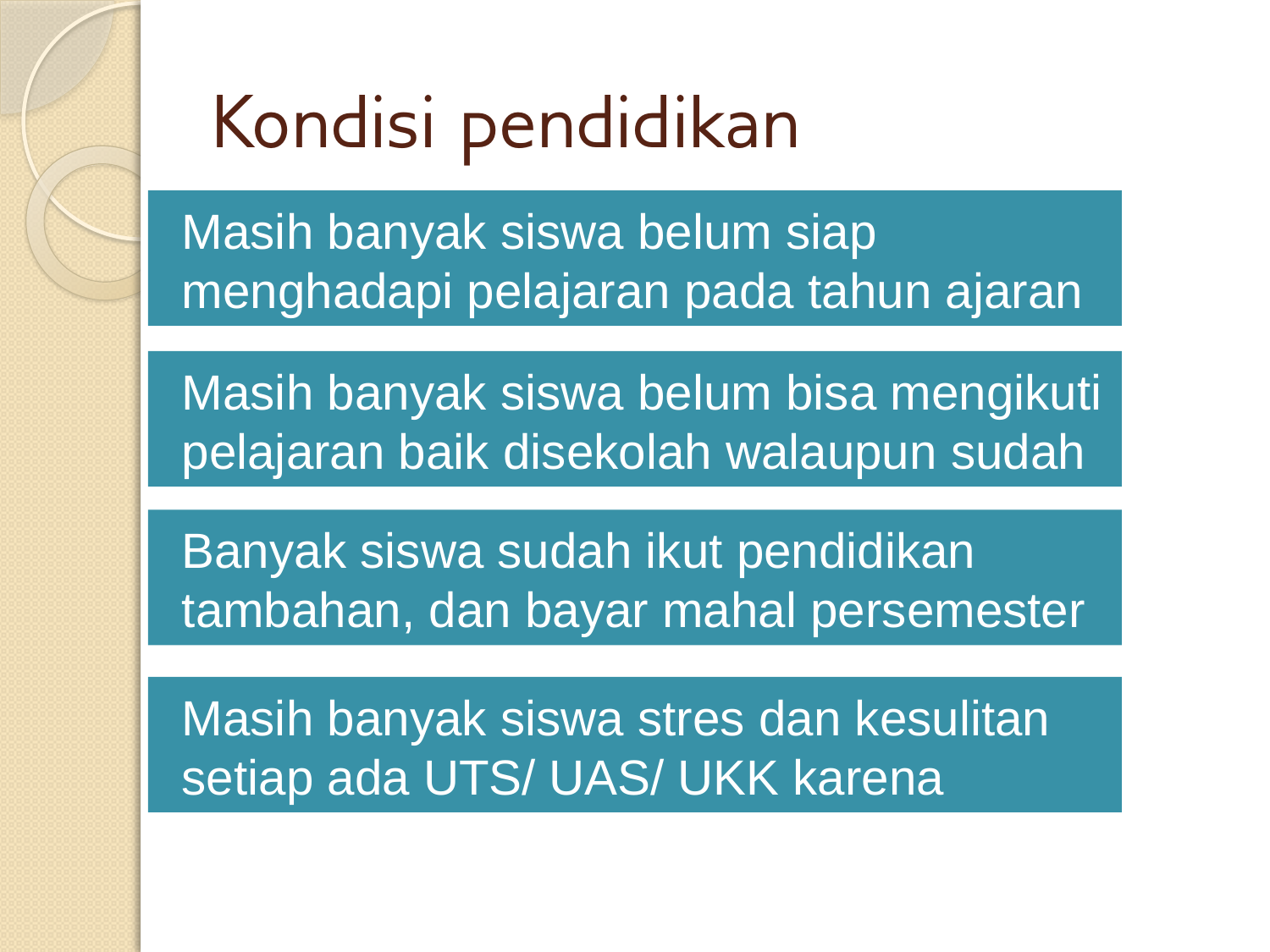

# Kondisi pendidikan

Masih banyak siswa belum siap menghadapi pelajaran pada tahun ajaran baru

Masih banyak siswa belum bisa mengikuti pelajaran baik disekolah walaupun sudah dijelaskan guru

Banyak siswa sudah ikut pendidikan tambahan, dan bayar mahal persemester tapi masih tidak ada perubahan

Masih banyak siswa stres dan kesulitan setiap ada UTS/ UAS/ UKK karena kemampuan belum siap